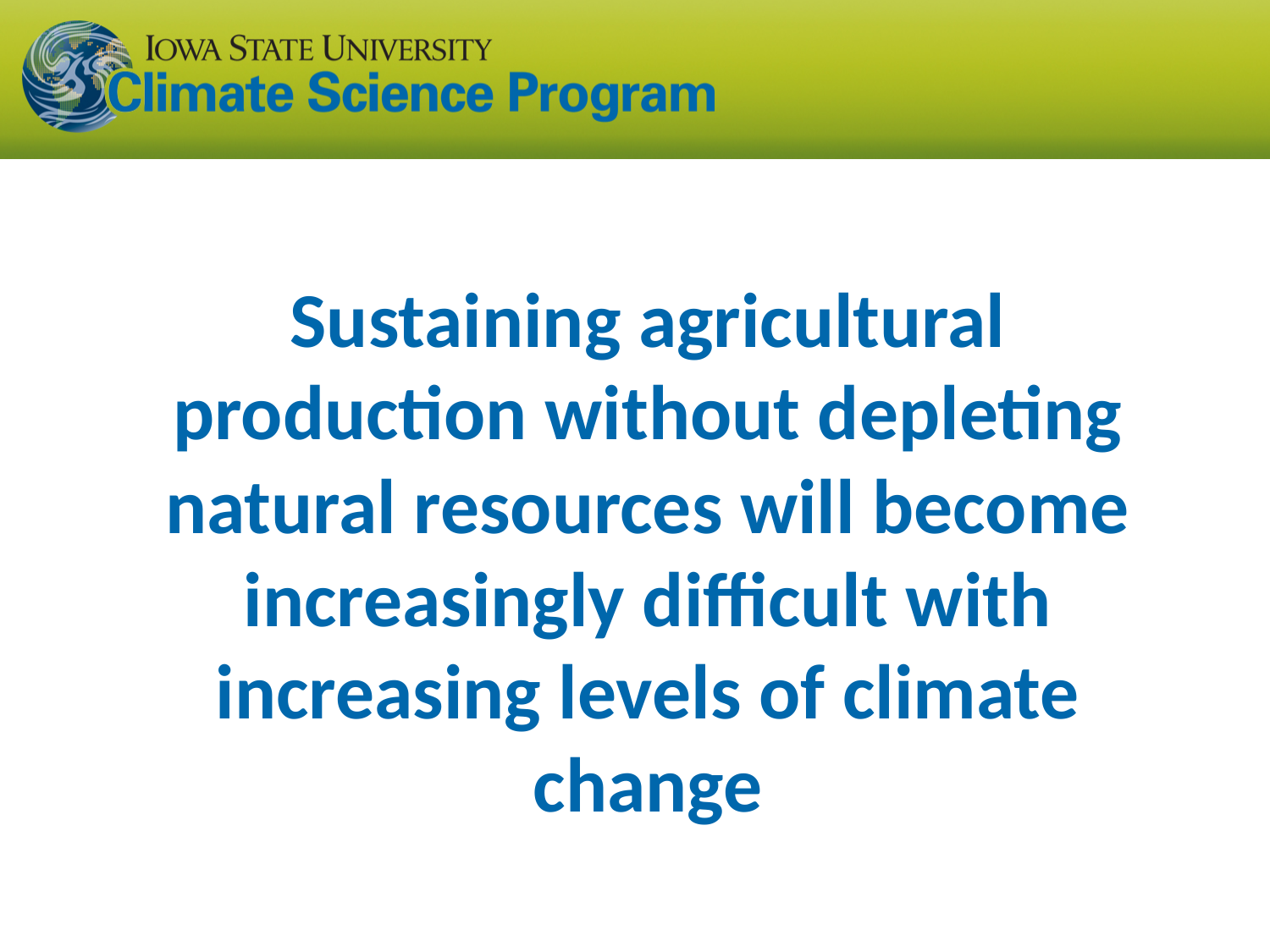

Sustaining agricultural production without depleting natural resources will become increasingly difficult with increasing levels of climate change